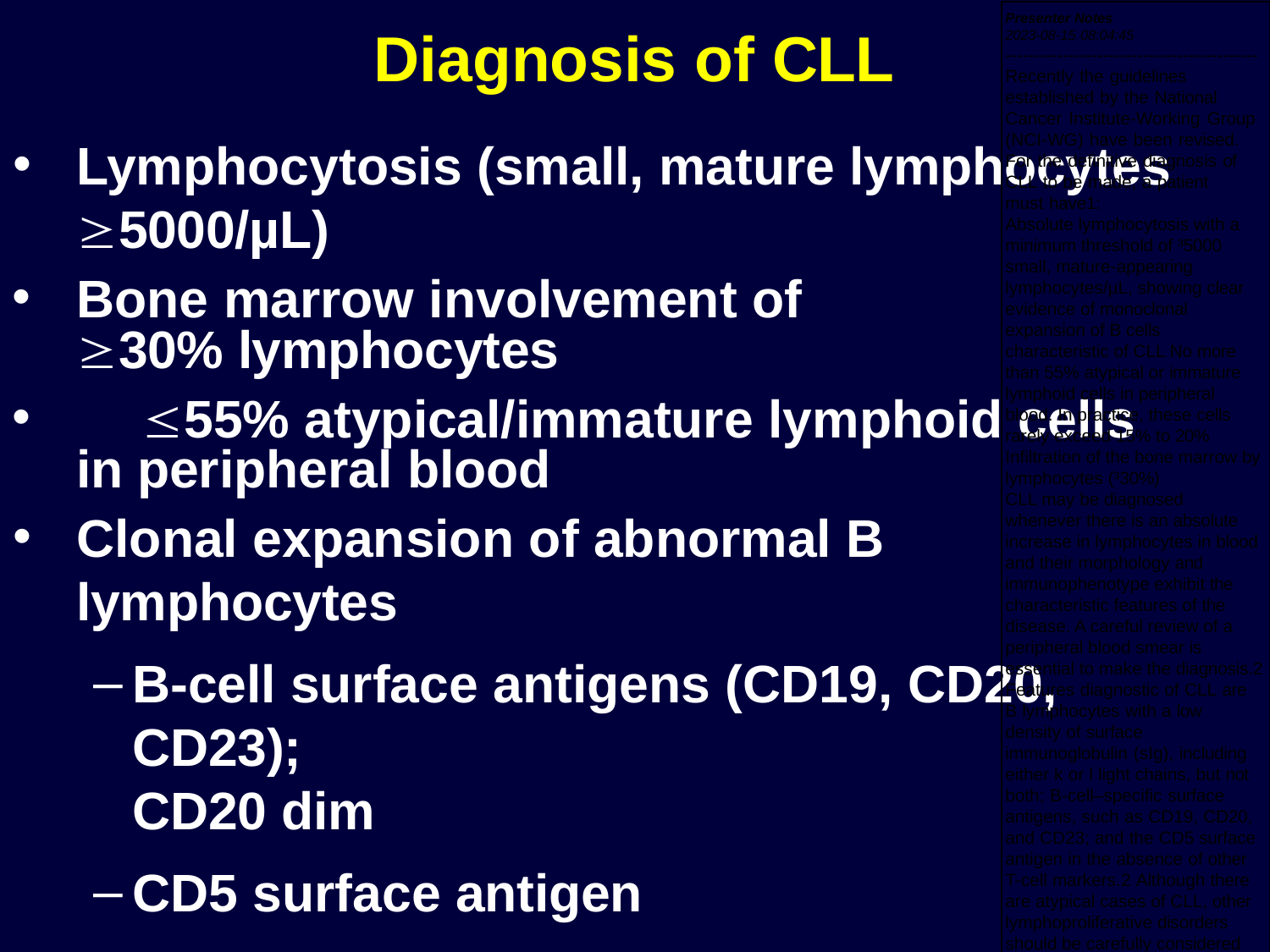

Presenter Notes
2023-08-15 08:04:45
--------------------------------------------
Recently the guidelines established by the National Cancer Institute-Working Group  (NCI-WG) have been revised. For the definitive diagnosis of CLL to be made, a patient   must have1:
Absolute lymphocytosis with a minimum threshold of ³5000 small, mature-appearing lymphocytes/µL, showing clear evidence of monoclonal expansion of B cells characteristic of CLL No more than 55% atypical or immature lymphoid cells in peripheral blood. In practice, these cells rarely exceed 15% to 20%
Infiltration of the bone marrow by lymphocytes (³30%)
CLL may be diagnosed whenever there is an absolute increase in lymphocytes in blood and their morphology and immunophenotype exhibit the characteristic features of the disease. A careful review of a peripheral blood smear is essential to make the diagnosis.2
Features diagnostic of CLL are B lymphocytes with a low density of surface immunoglobulin (sIg), including either k or l light chains, but not both; B-cell–specific surface antigens, such as CD19, CD20, and CD23; and the CD5 surface antigen in the absence of other T-cell markers.2 Although there are atypical cases of CLL, other lymphoproliferative disorders should be carefully considered before atypical CLL is diagnosed. In this regard, analysis of the immunophenotype of the neoplastic B cells may be useful.2
1. Cheson et al. Blood. 1996;87:4990-4997.
2. Rozman et al. N Engl J Med. 1995;333:1052-1057.
# Diagnosis of CLL
Lymphocytosis (small, mature lymphocytes
≥5000/µL)
Bone marrow involvement of ≥30% lymphocytes
	≤55% atypical/immature lymphoid cells in peripheral blood
Clonal expansion of abnormal B lymphocytes
B-cell surface antigens (CD19, CD20, CD23);
CD20 dim
CD5 surface antigen